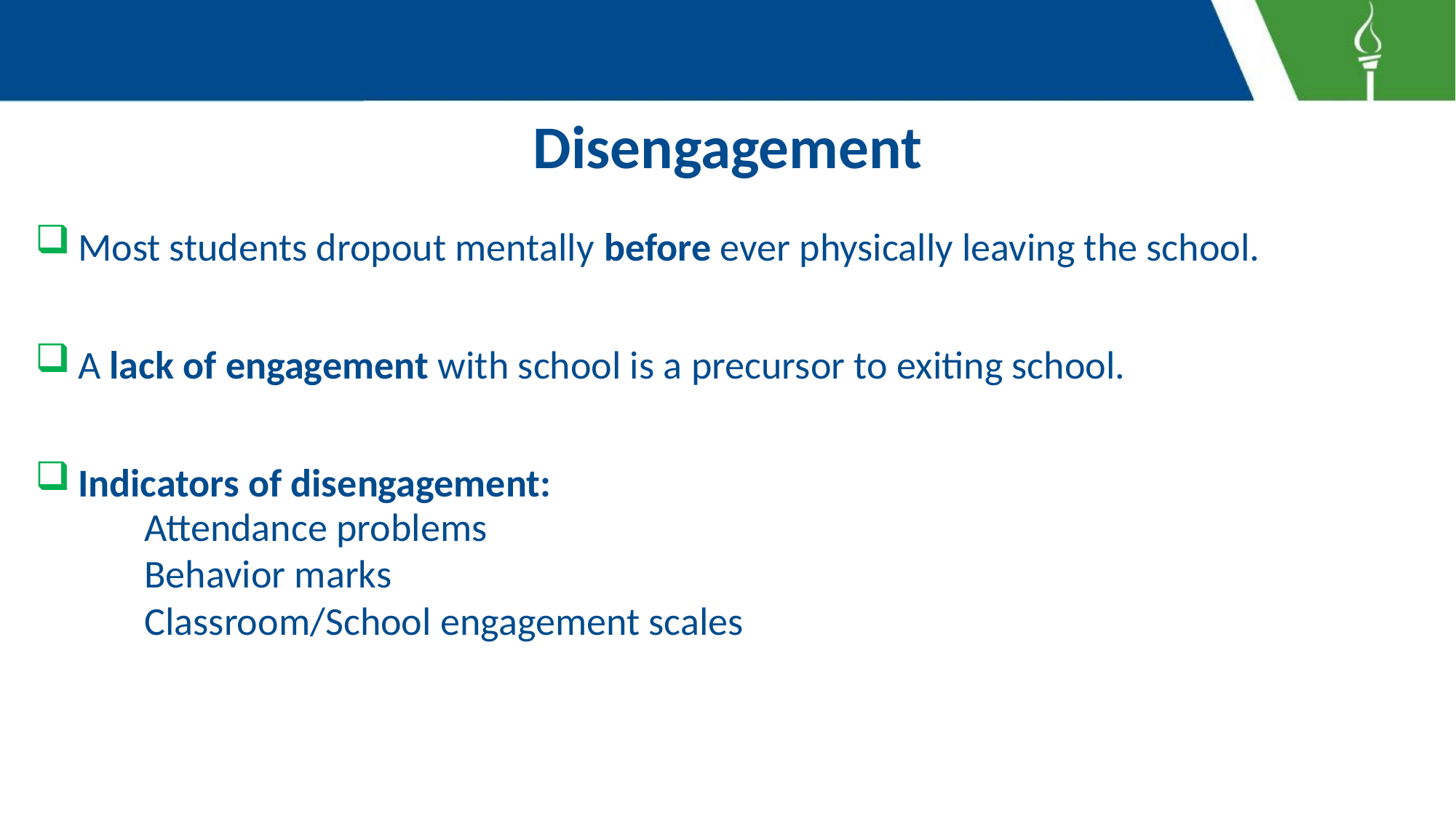

# Disengagement
Most students dropout mentally before ever physically leaving the school.

A lack of engagement with school is a precursor to exiting school.

Indicators of disengagement:
Attendance problems
Behavior marks
 	Classroom/School engagement scales